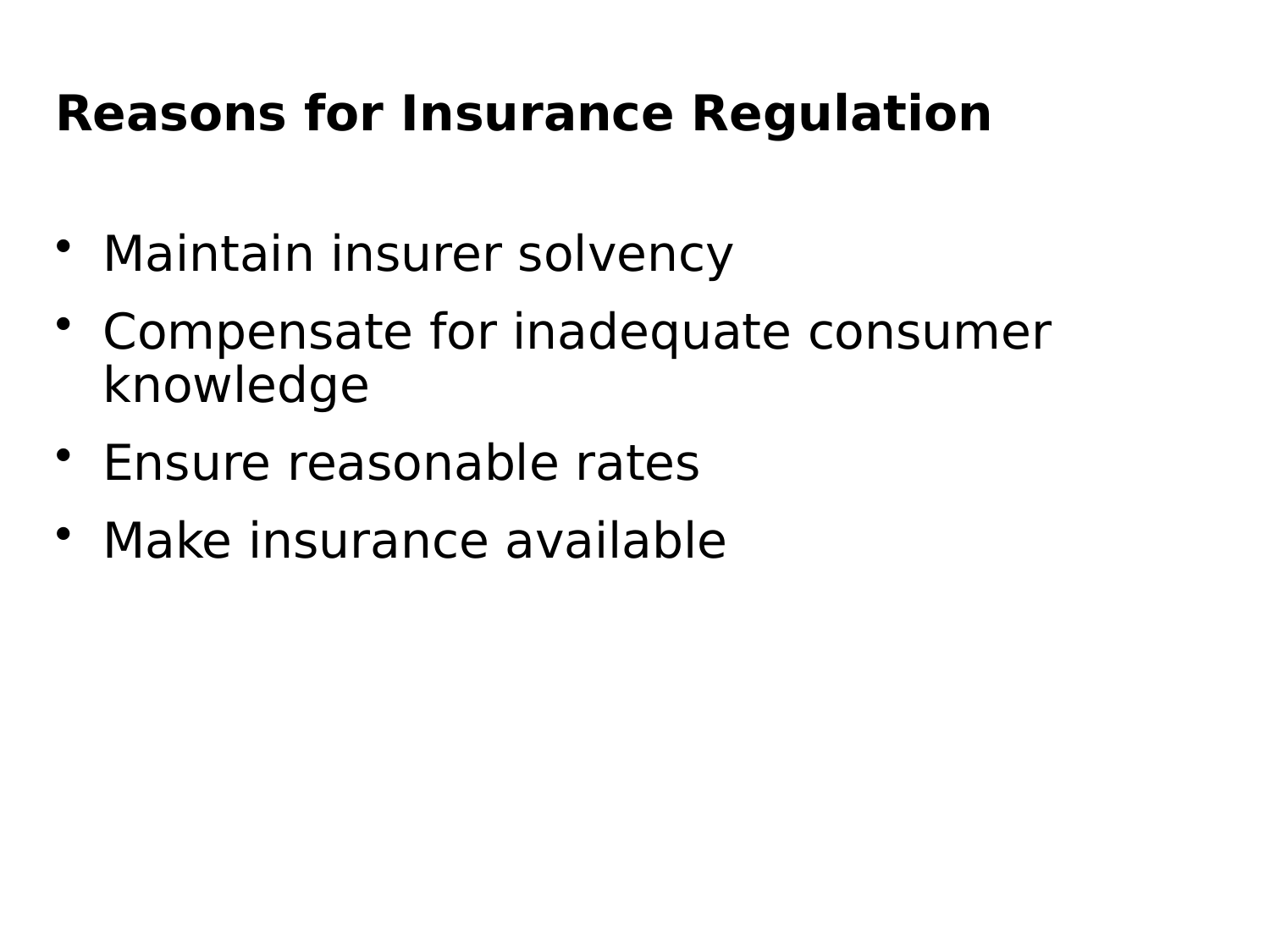

Reasons for Insurance Regulation
Maintain insurer solvency
Compensate for inadequate consumer knowledge
Ensure reasonable rates
Make insurance available